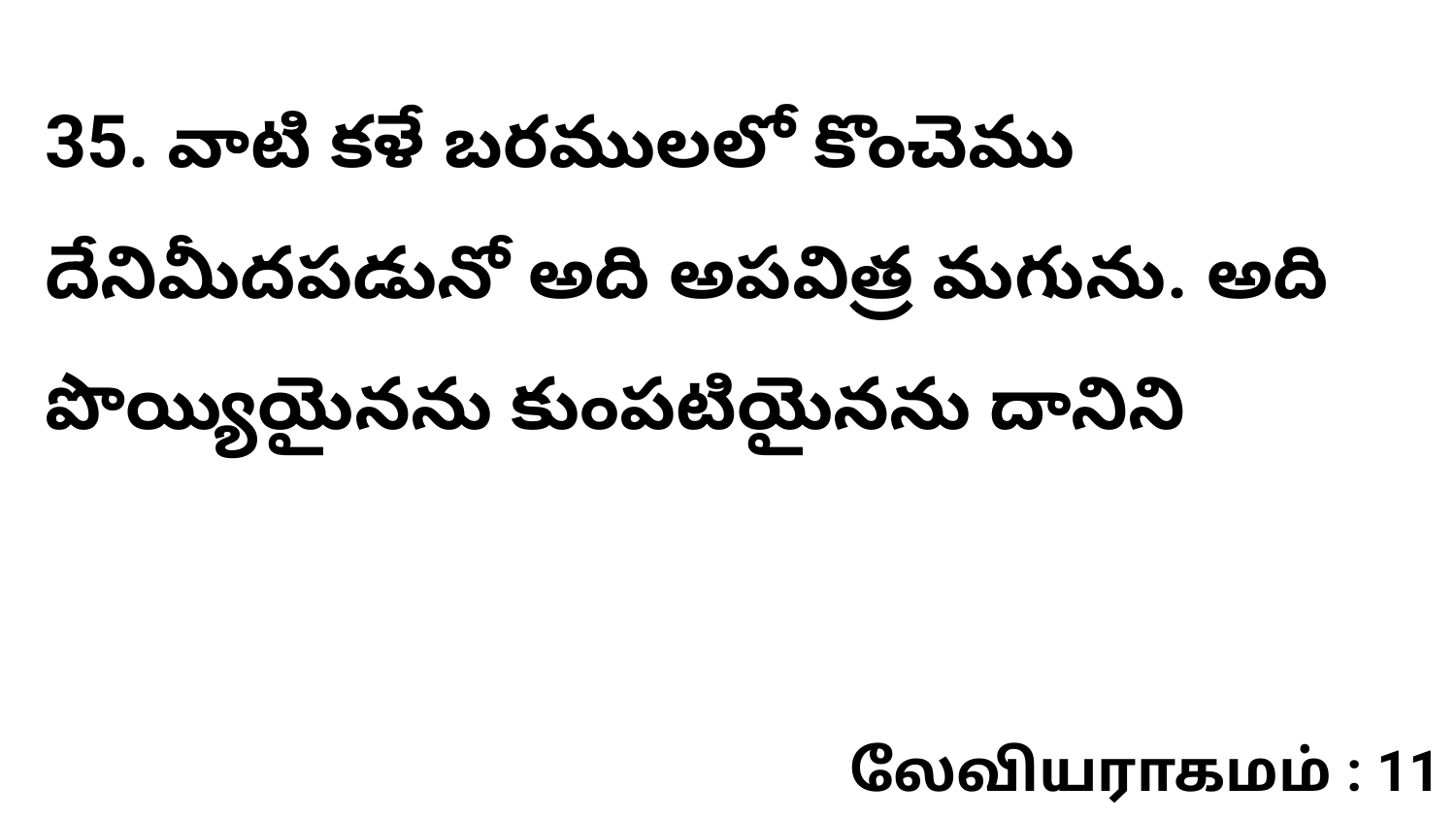

35. వాటి కళే బరములలో కొంచెము దేనిమీదపడునో అది అపవిత్ర మగును. అది పొయ్యియైనను కుంపటియైనను దానిని
லேவியராகமம் : 11